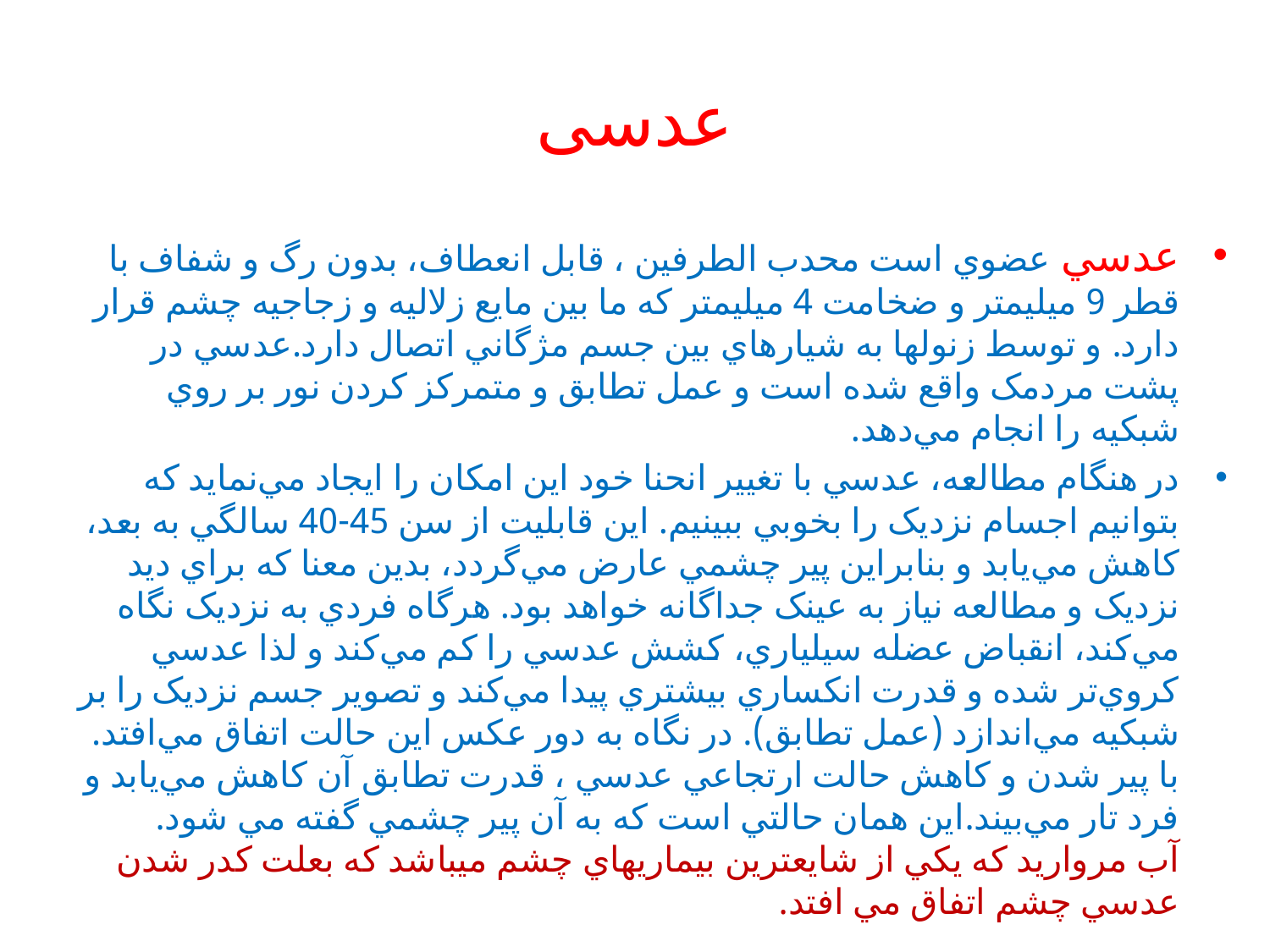

# عدسی
عدسي عضوي است محدب الطرفين ، قابل انعطاف، بدون رگ و شفاف با قطر 9 ميليمتر و ضخامت 4 ميليمتر که ما بين مايع زلاليه و زجاجيه چشم قرار دارد. و توسط زنولها به شيارهاي بين جسم مژگاني اتصال دارد.عدسي در پشت مردمک واقع شده است و عمل تطابق و متمرکز کردن نور بر روي شبکيه را انجام مي‌دهد.
در هنگام مطالعه، عدسي با تغيير انحنا خود اين امکان را ايجاد مي‌نمايد که بتوانيم اجسام نزديک را بخوبي ببينيم. اين قابليت از سن 45-40 سالگي به بعد، کاهش مي‌يابد و بنابراين پير چشمي عارض مي‌گردد، بدين معنا که براي ديد نزديک و مطالعه نياز به عينک جداگانه خواهد بود. هرگاه فردي به نزديک نگاه مي‌کند، انقباض عضله سيلياري، کشش عدسي را کم مي‌کند و لذا عدسي کروي‌تر شده و قدرت انکساري بيشتري پيدا مي‌کند و تصوير جسم نزديک را بر شبکيه مي‌اندازد (عمل تطابق). در نگاه به دور عکس اين حالت اتفاق مي‌افتد. با پير شدن و کاهش حالت ارتجاعي عدسي ، قدرت تطابق آن کاهش مي‌يابد و فرد تار مي‌بيند.اين همان حالتي است كه به آن پير چشمي گفته مي شود.
آب مرواريد که يکي از شايعترين بيماريهاي چشم ميباشد که بعلت کدر شدن عدسي چشم اتفاق مي افتد.